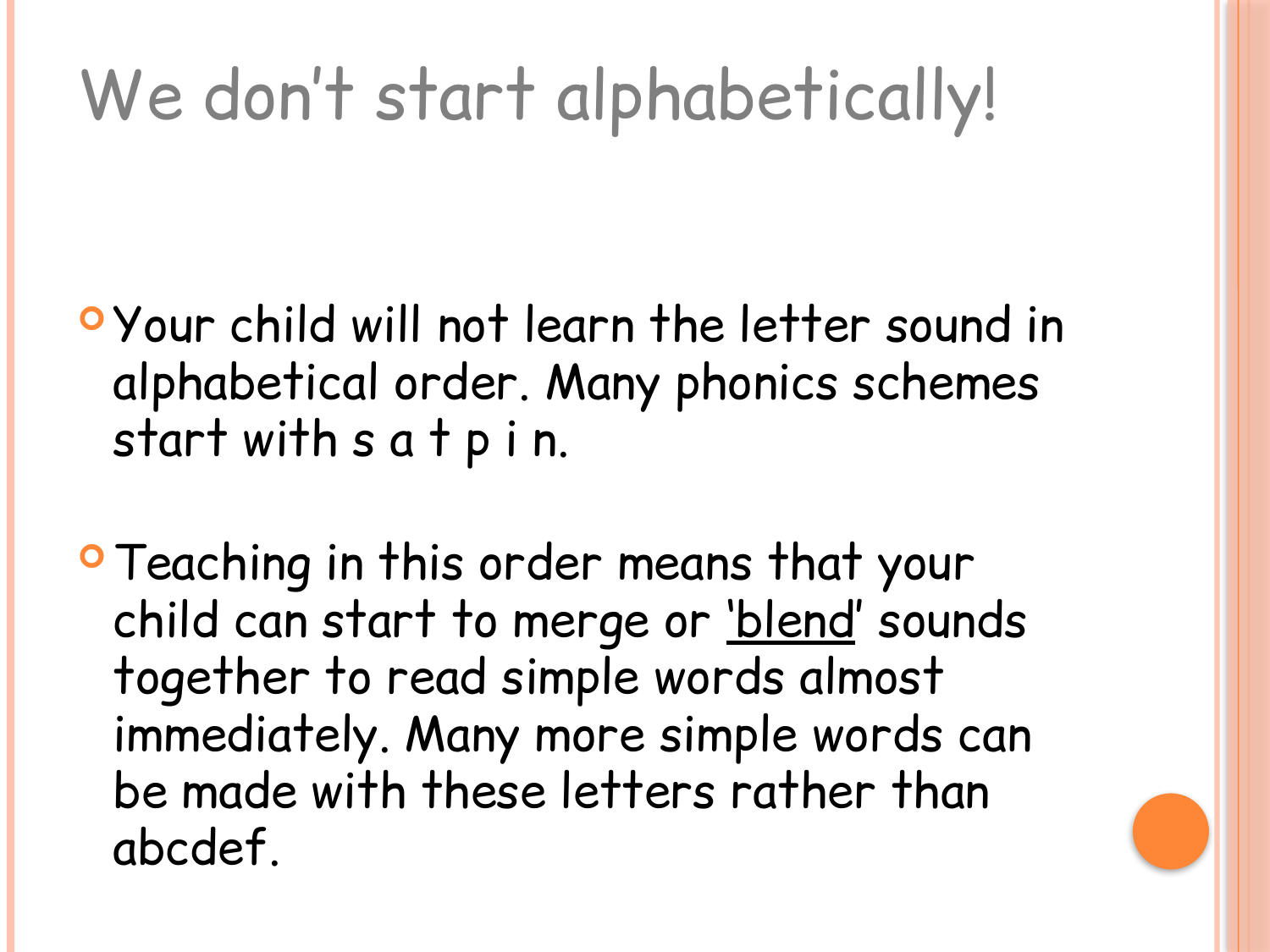

We don’t start alphabetically!

Your child will not learn the letter sound in alphabetical order. Many phonics schemes start with s a t p i n.

Teaching in this order means that your child can start to merge or ‘blend’ sounds together to read simple words almost immediately. Many more simple words can be made with these letters rather than abcdef.